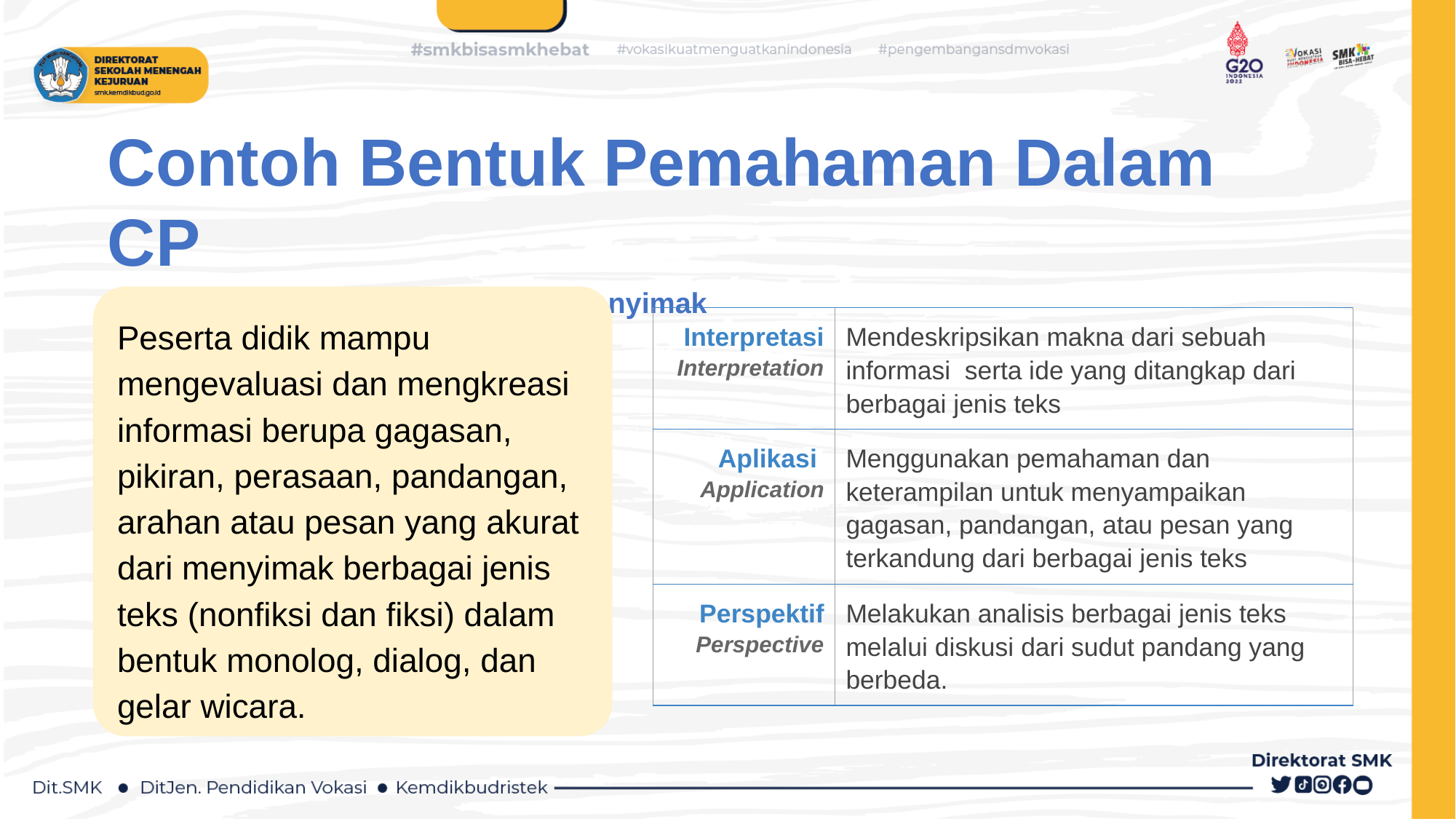

# Contoh Bentuk Pemahaman Dalam CP
Bahasa Indonesia Fase E elemen Menyimak

Peserta didik mampu mengevaluasi dan mengkreasi informasi berupa gagasan, pikiran, perasaan, pandangan, arahan atau pesan yang akurat dari menyimak berbagai jenis teks (nonfiksi dan fiksi) dalam bentuk monolog, dialog, dan gelar wicara.

| Interpretasi Interpretation | Mendeskripsikan makna dari sebuah informasi serta ide yang ditangkap dari berbagai jenis teks |
| --- | --- |
| Aplikasi Application | Menggunakan pemahaman dan keterampilan untuk menyampaikan gagasan, pandangan, atau pesan yang terkandung dari berbagai jenis teks |
| Perspektif Perspective | Melakukan analisis berbagai jenis teks melalui diskusi dari sudut pandang yang berbeda. |